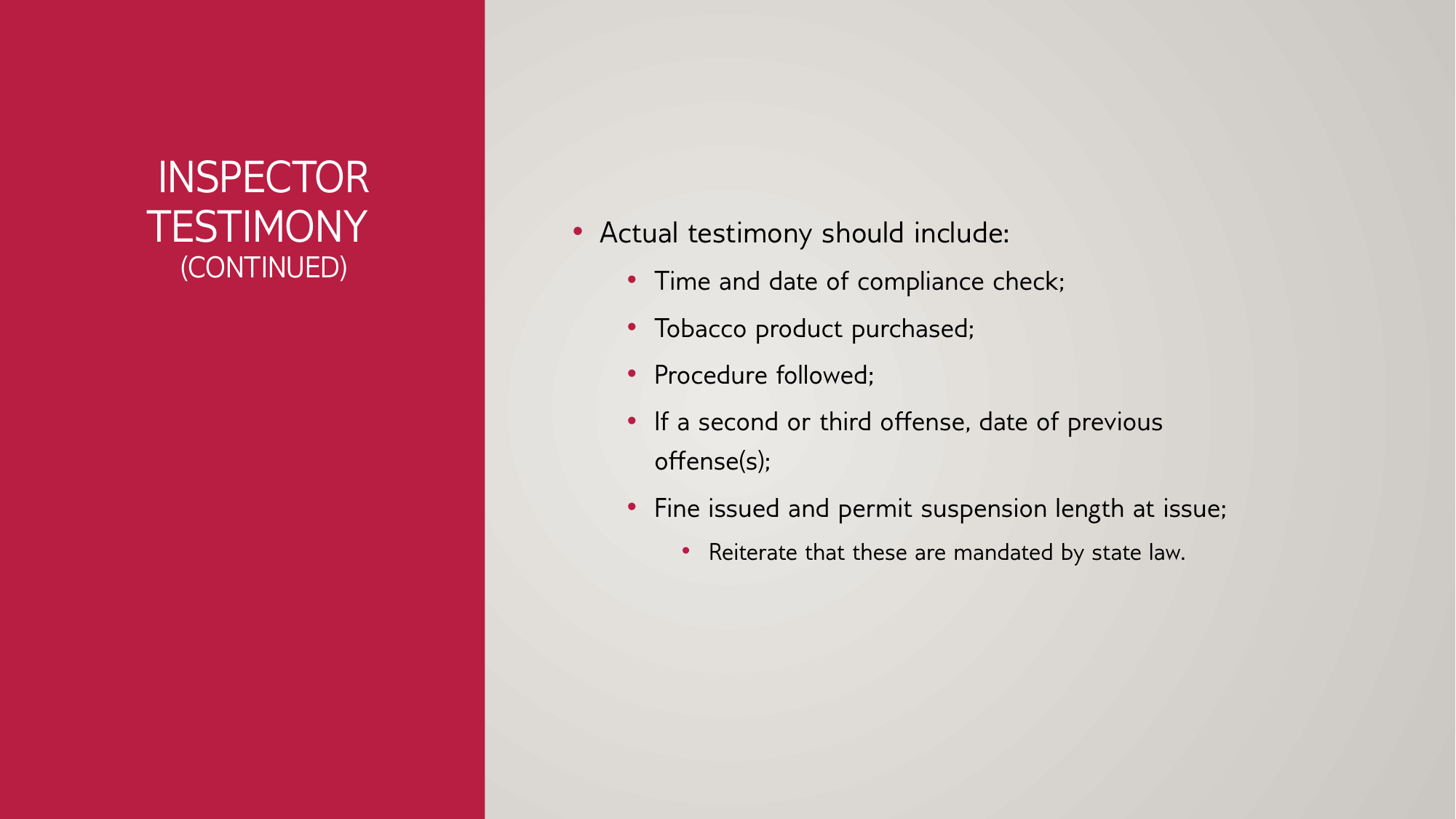

# Inspector testimony (continued)

Actual testimony should include:
Time and date of compliance check;
Tobacco product purchased;
Procedure followed;
If a second or third offense, date of previous offense(s);
Fine issued and permit suspension length at issue;
Reiterate that these are mandated by state law.